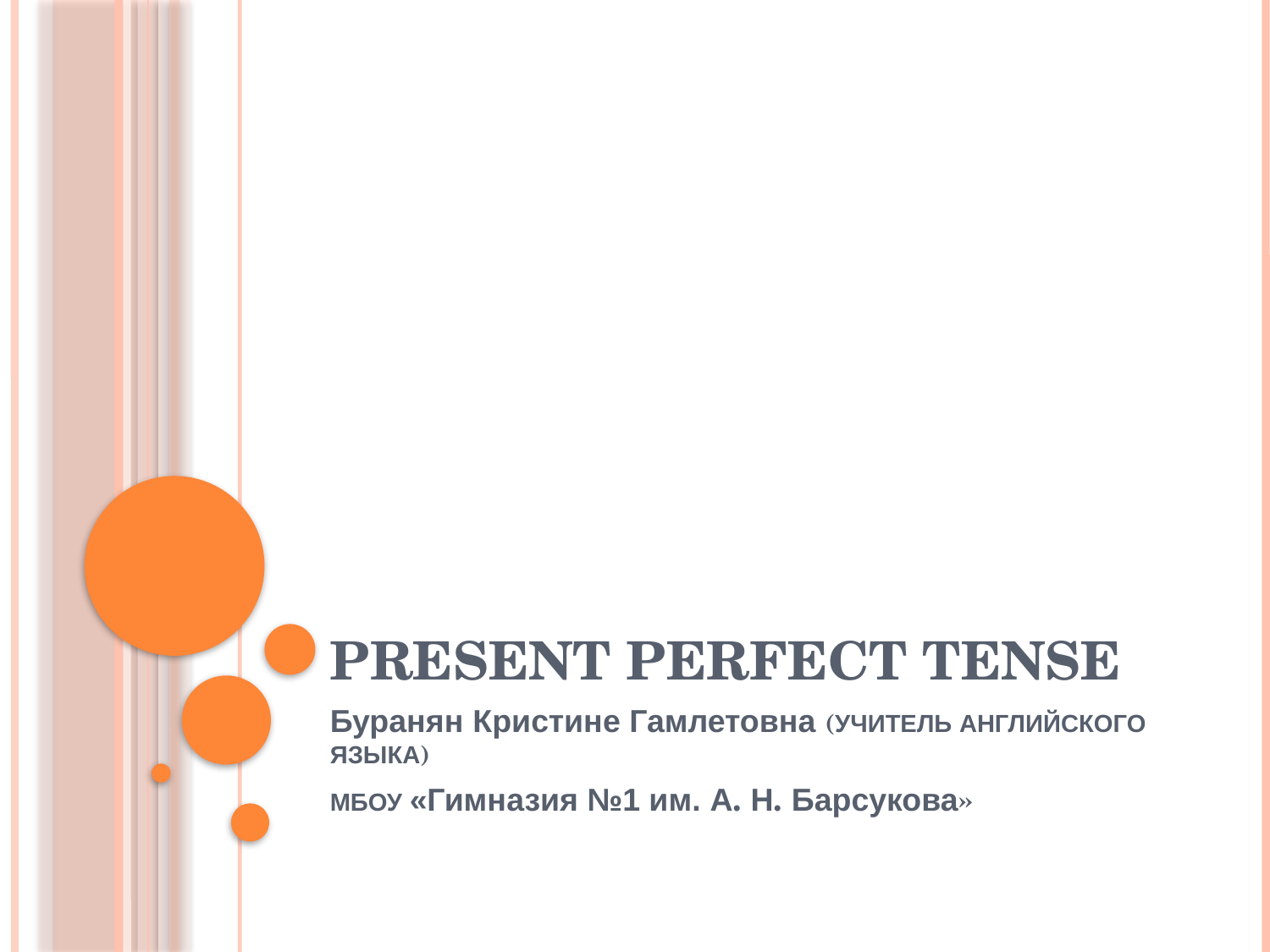

# Present Perfect tense
Буранян Кристине Гамлетовна (УЧИТЕЛЬ АНГЛИЙСКОГО ЯЗЫКА)
МБОУ «Гимназия №1 им. А. Н. Барсукова»